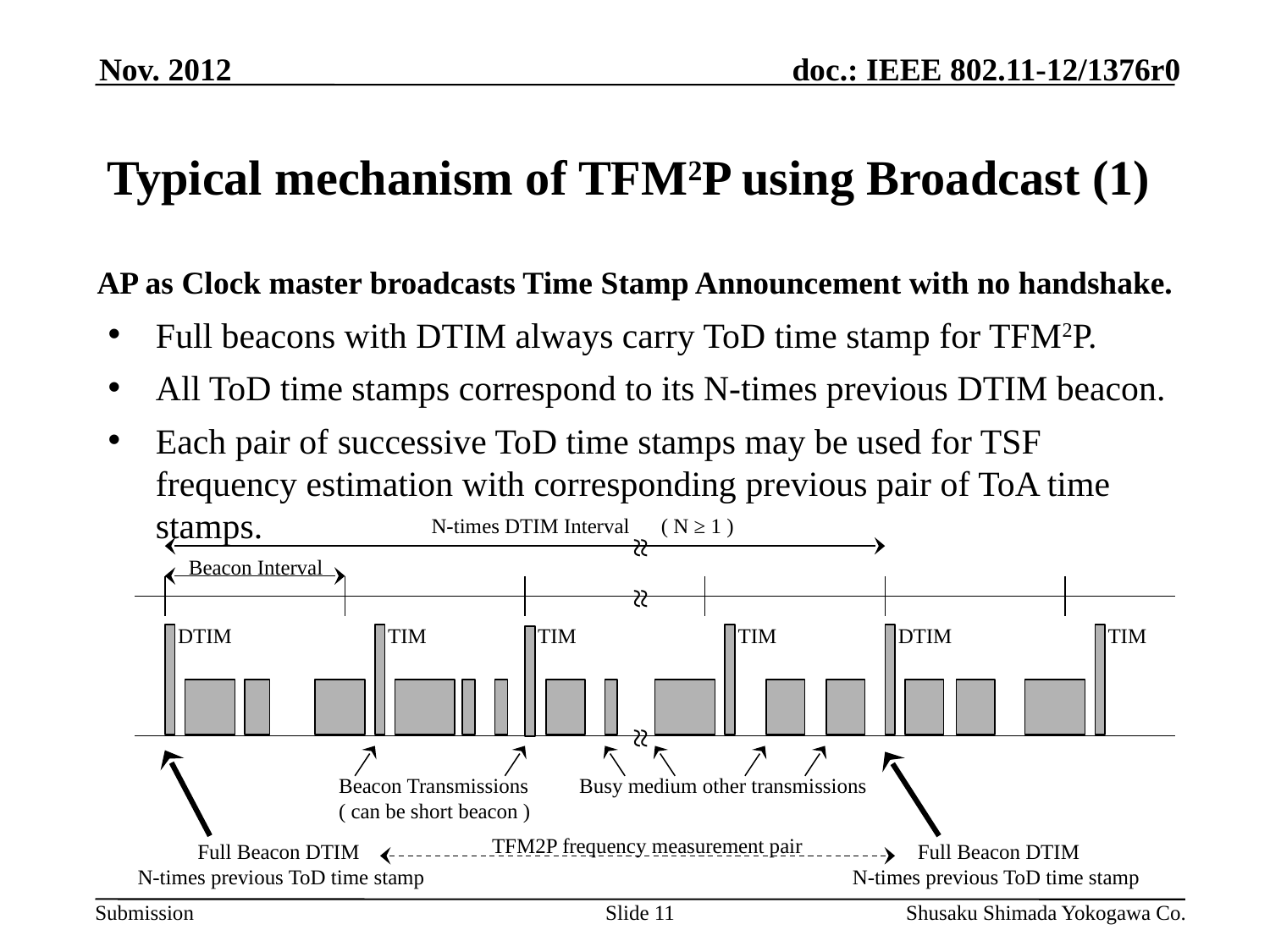

Nov. 2012
# Typical mechanism of TFM2P using Broadcast (1)
AP as Clock master broadcasts Time Stamp Announcement with no handshake.
Full beacons with DTIM always carry ToD time stamp for TFM2P.
All ToD time stamps correspond to its N-times previous DTIM beacon.
Each pair of successive ToD time stamps may be used for TSF frequency estimation with corresponding previous pair of ToA time stamps.
N-times DTIM Interval      ( N ≥ 1 )
≈
Beacon Interval
≈
DTIM
DTIM
TIM
TIM
TIM
TIM

≈
Beacon Transmissions
( can be short beacon )
Busy medium other transmissions
TFM2P frequency measurement pair
Full Beacon DTIM
N-times previous ToD time stamp
Full Beacon DTIM
N-times previous ToD time stamp
Slide 11
Shusaku Shimada Yokogawa Co.